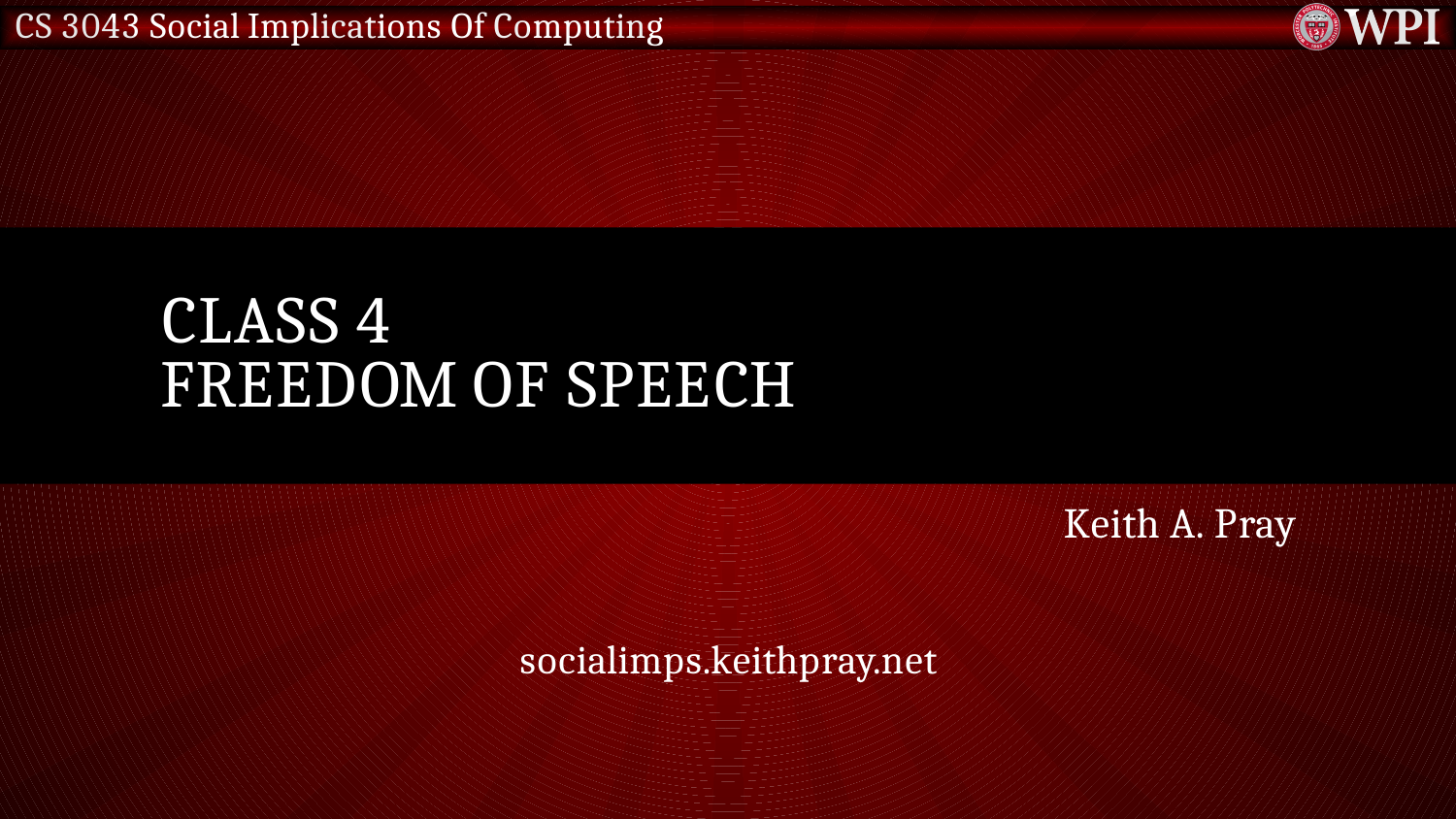

# Class 4 Freedom Of Speech
Keith A. Pray

socialimps.keithpray.net